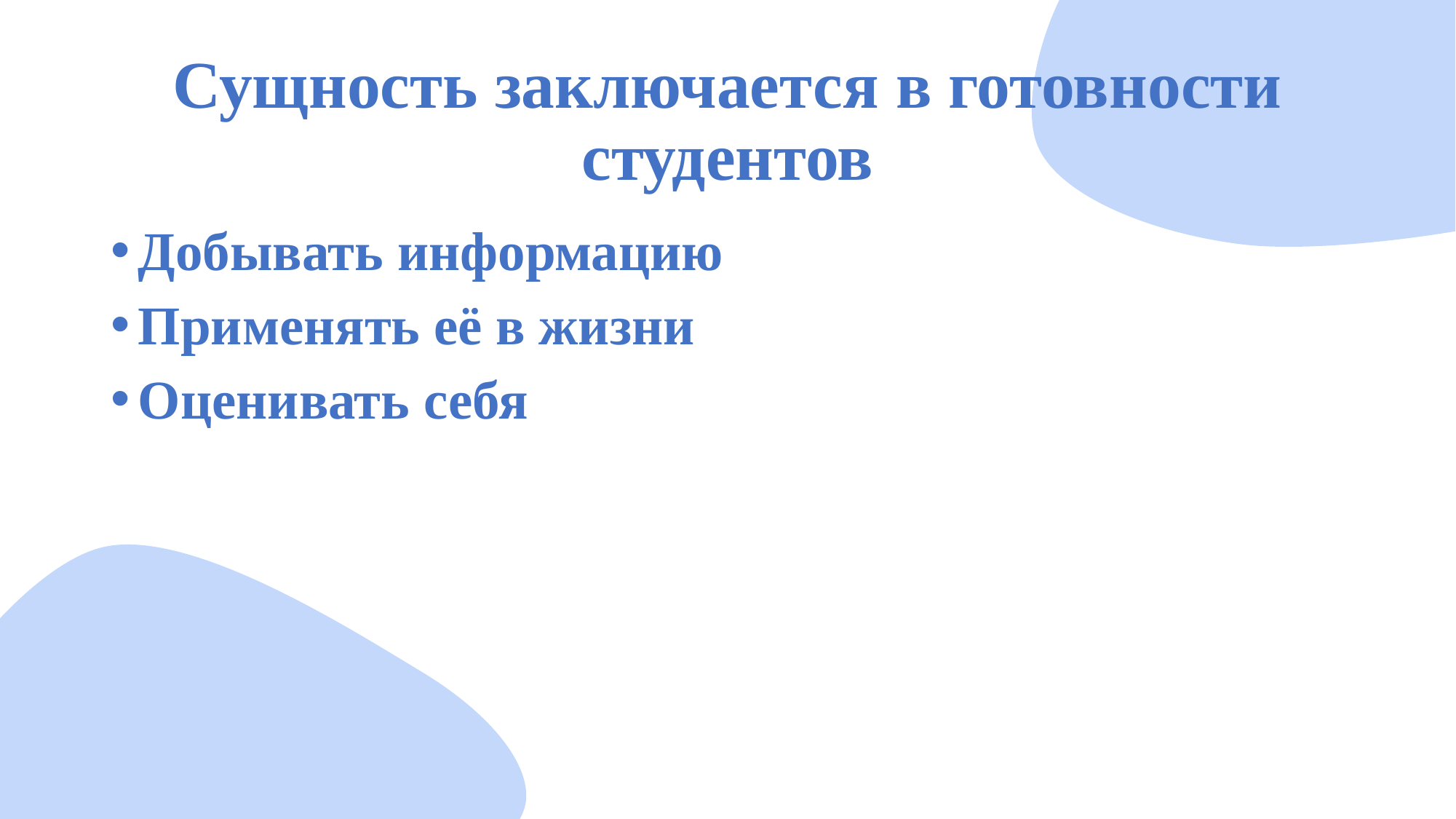

# Сущность заключается в готовности студентов
Добывать информацию
Применять её в жизни
Оценивать себя